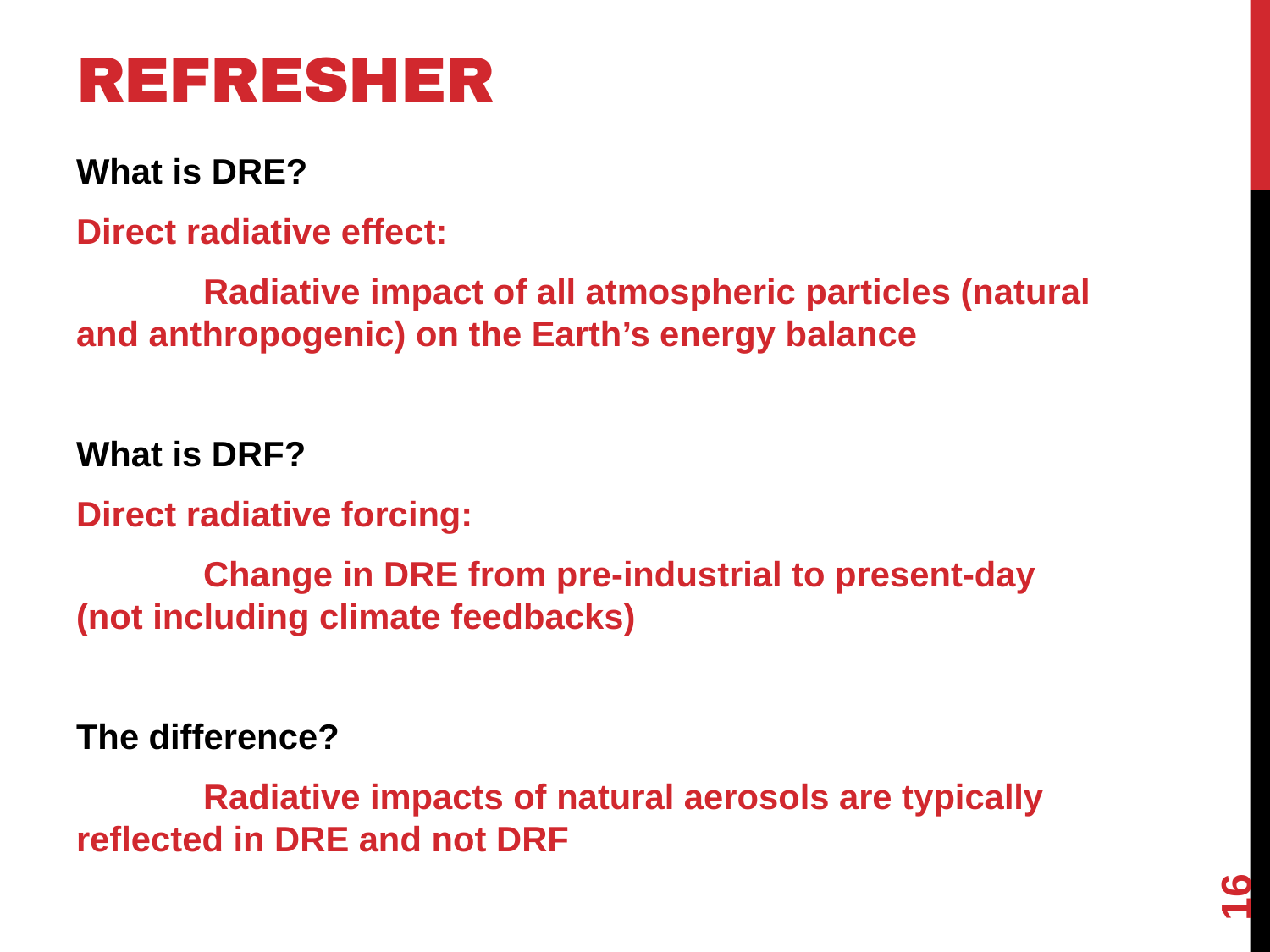

# Refresher
What is DRE?
Direct radiative effect:
	Radiative impact of all atmospheric particles (natural and anthropogenic) on the Earth’s energy balance

What is DRF?
Direct radiative forcing:
	Change in DRE from pre-industrial to present-day (not including climate feedbacks)

The difference?
	Radiative impacts of natural aerosols are typically reflected in DRE and not DRF

16